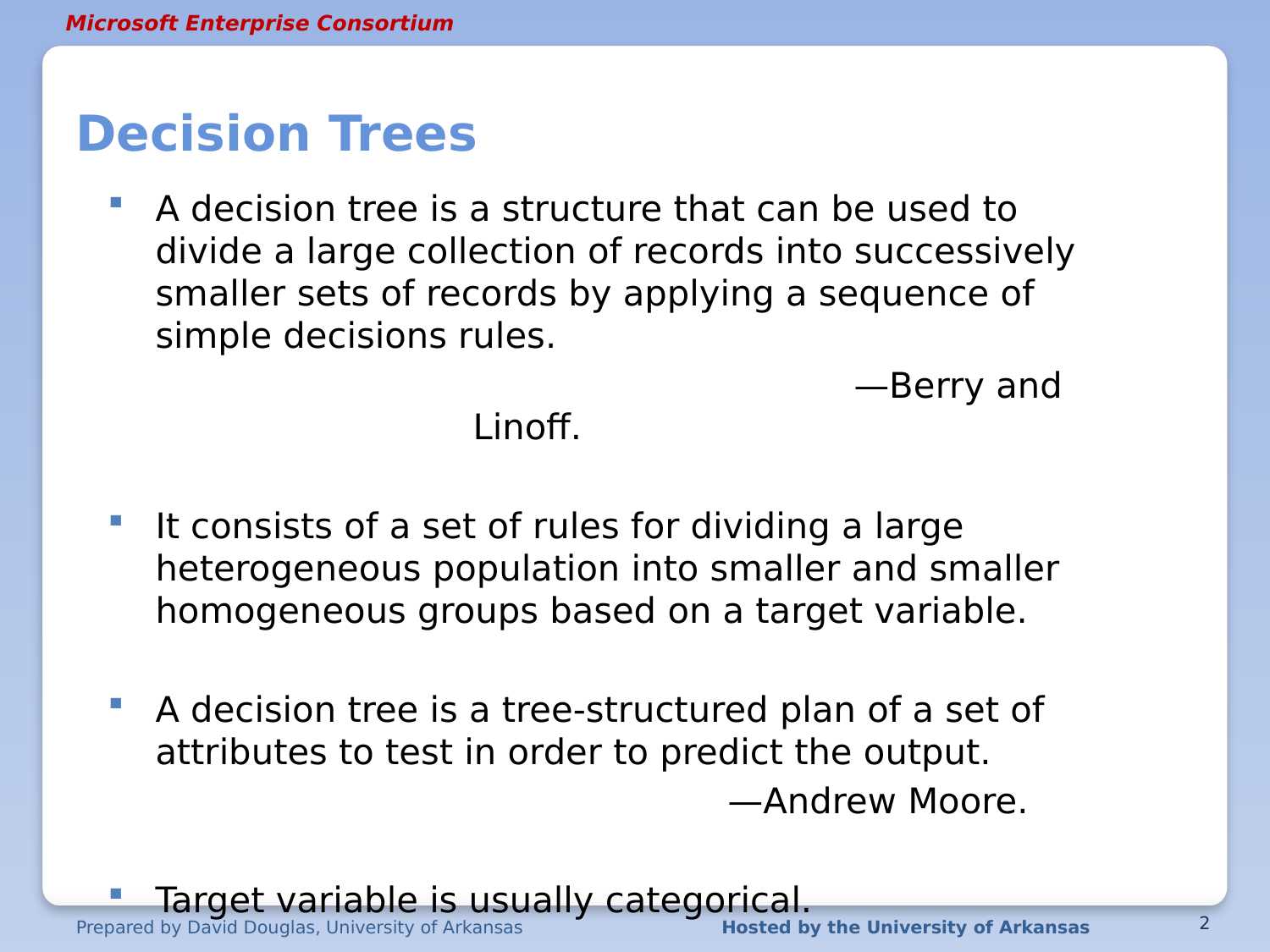

# Decision Trees
A decision tree is a structure that can be used to divide a large collection of records into successively smaller sets of records by applying a sequence of simple decisions rules.
				—Berry and Linoff.

It consists of a set of rules for dividing a large heterogeneous population into smaller and smaller homogeneous groups based on a target variable.

A decision tree is a tree-structured plan of a set of attributes to test in order to predict the output.
          —Andrew Moore.

Target variable is usually categorical.

Prepared by David Douglas, University of Arkansas
Hosted by the University of Arkansas
2